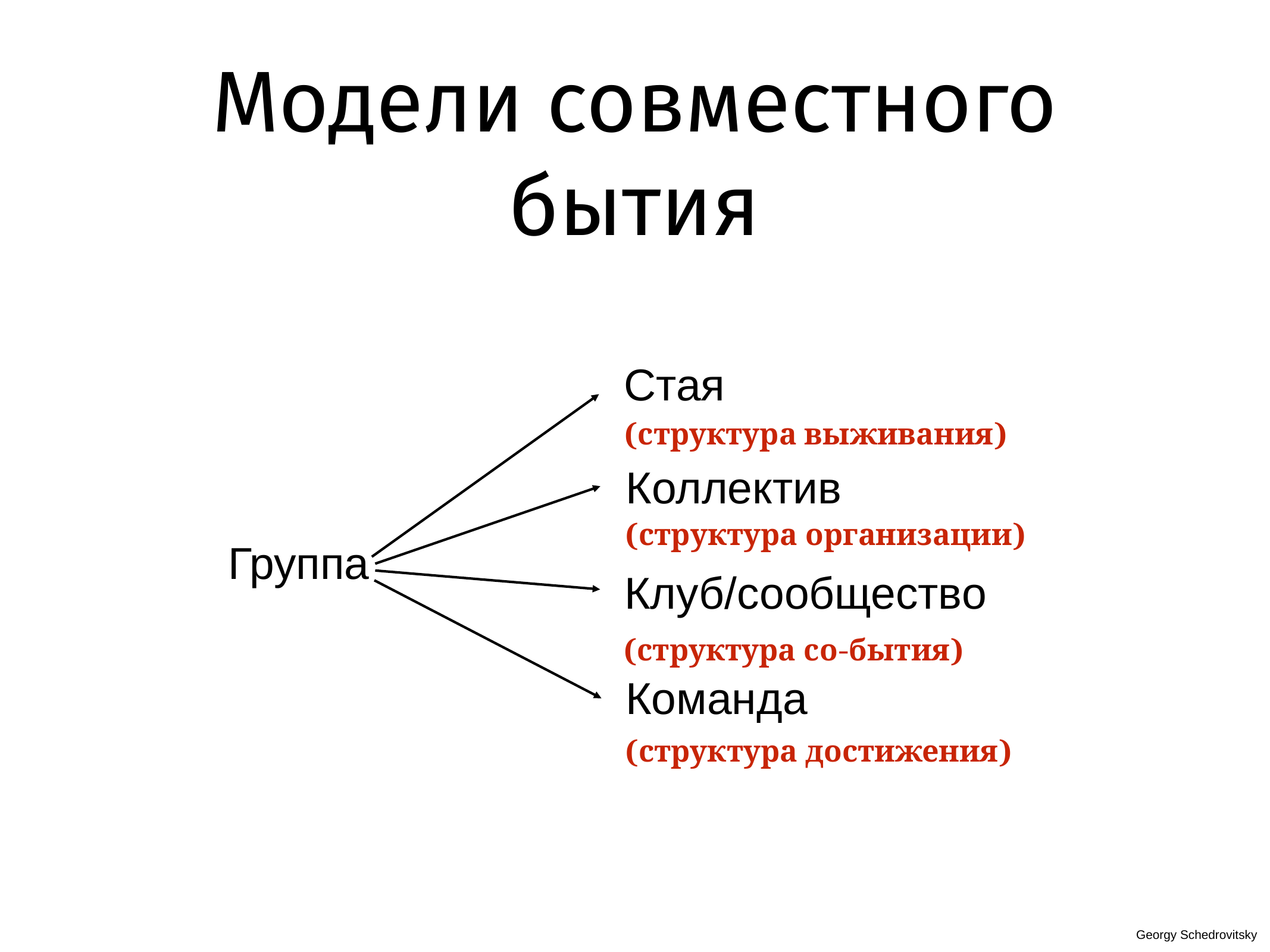

# Модели совместного бытия
Стая

(структура выживания)
Коллектив

(структура организации)
Группа
Клуб/сообщество

(структура со-бытия)
Команда
(структура достижения)
Georgy Schedrovitsky